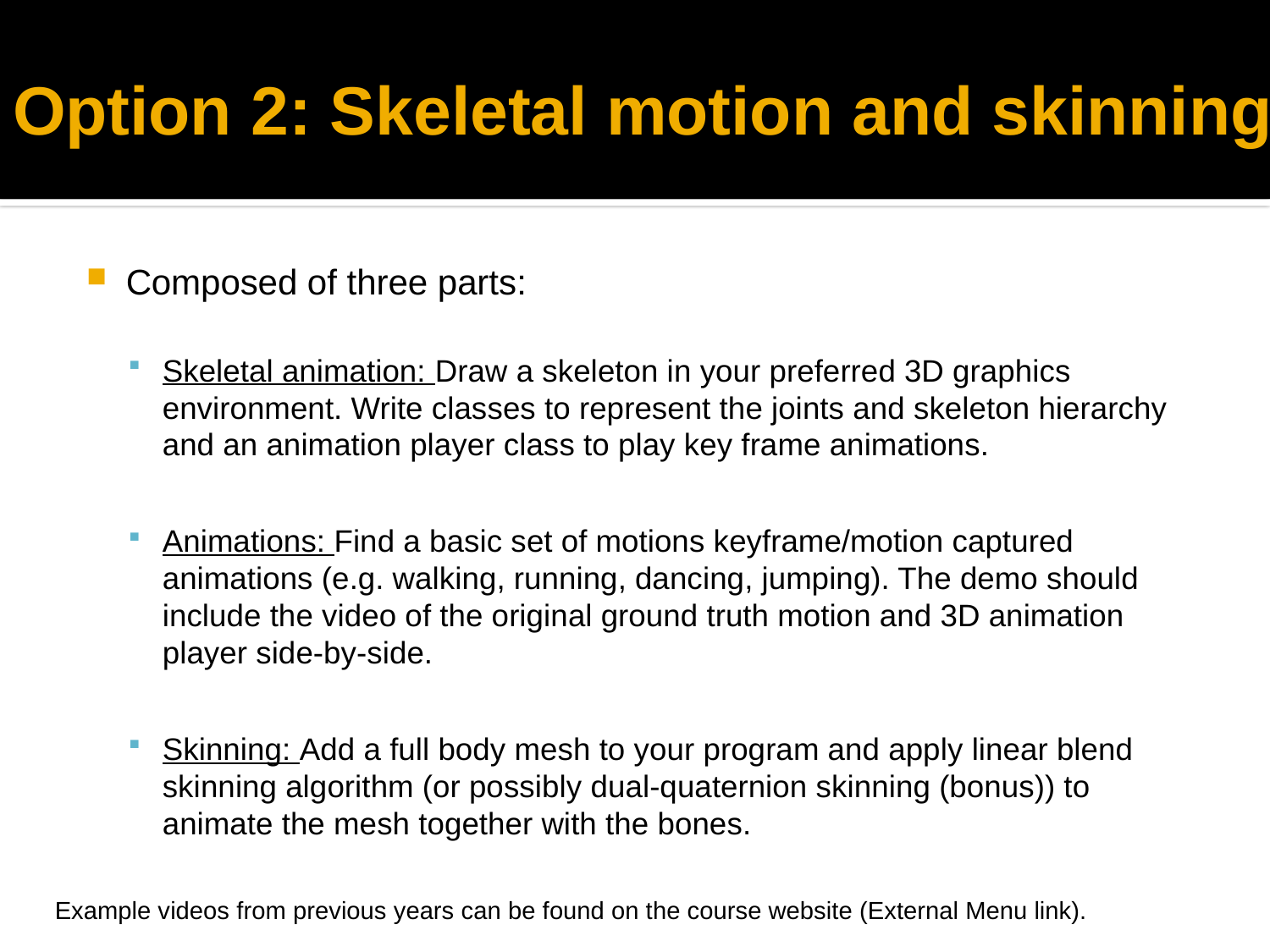

# Option 2: Skeletal motion and skinning
Composed of three parts:

Skeletal animation: Draw a skeleton in your preferred 3D graphics environment. Write classes to represent the joints and skeleton hierarchy and an animation player class to play key frame animations.

Animations: Find a basic set of motions keyframe/motion captured animations (e.g. walking, running, dancing, jumping). The demo should include the video of the original ground truth motion and 3D animation player side-by-side.

Skinning: Add a full body mesh to your program and apply linear blend skinning algorithm (or possibly dual-quaternion skinning (bonus)) to animate the mesh together with the bones.
Example videos from previous years can be found on the course website (External Menu link).